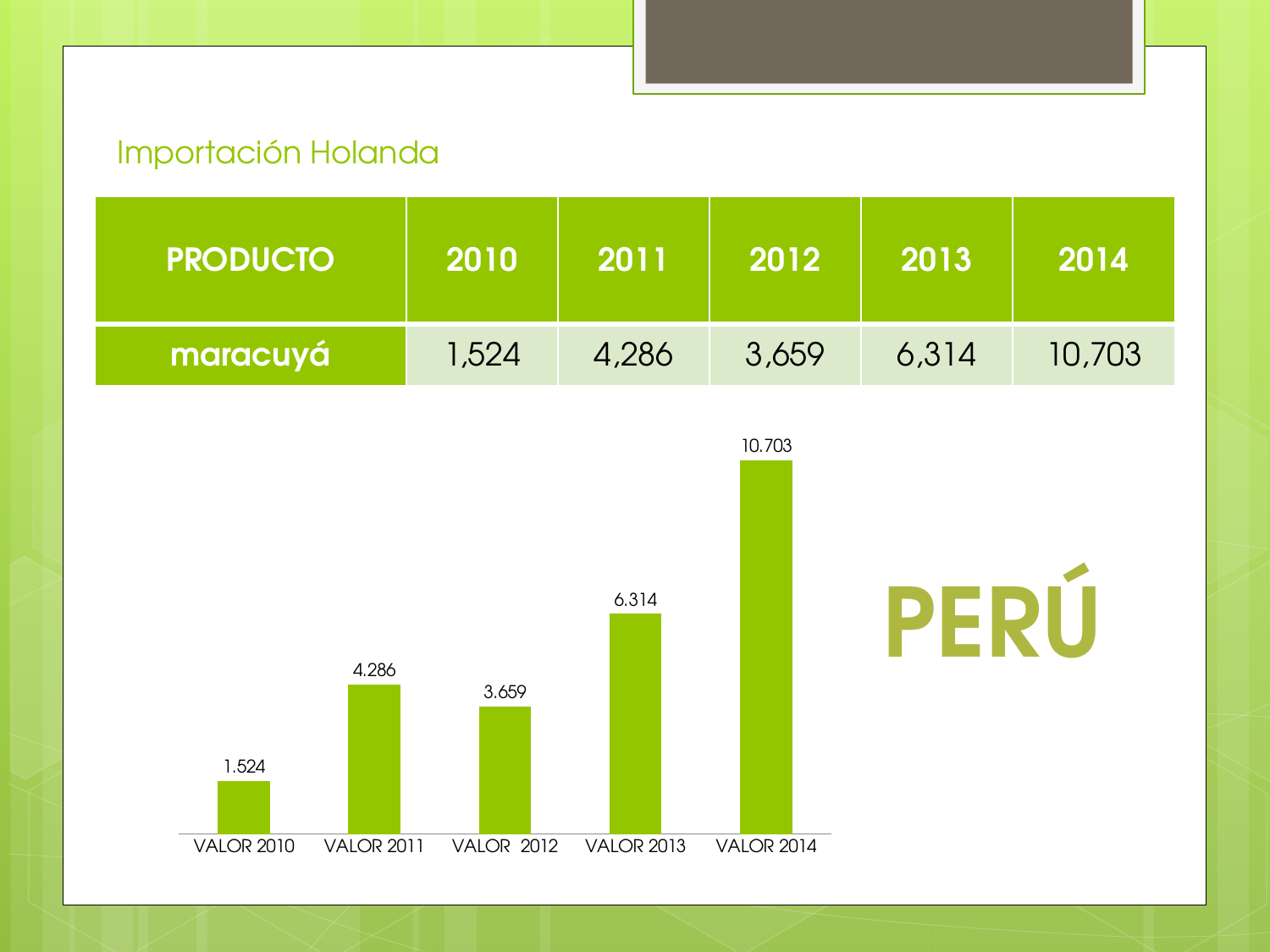

# Importación Holanda
| PRODUCTO | 2010 | 2011 | 2012 | 2013 | 2014 |
| --- | --- | --- | --- | --- | --- |
| maracuyá | 1,524 | 4,286 | 3,659 | 6,314 | 10,703 |

### Chart

| Category | 81090 Otros frutos, frescos. |
|---|---|
| VALOR 2010 | 1.524 |
| VALOR 2011 | 4.286 |
| VALOR  2012 | 3.659 |
| VALOR 2013 | 6.313999999999998 |
| VALOR 2014 | 10.703000000000001 |
Perú